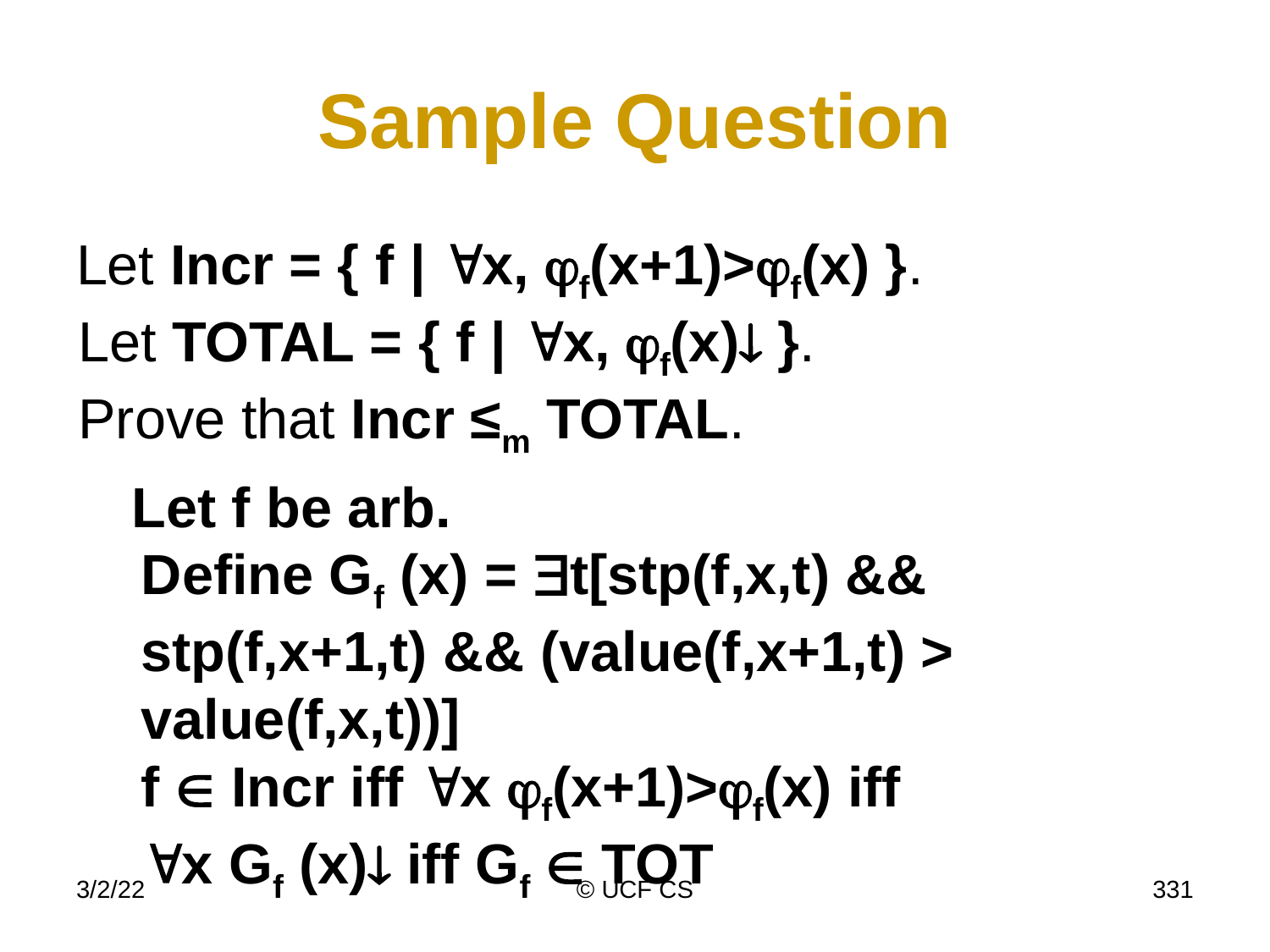

# Sample Question
Let Incr = { f | ∀x, ϕf(x+1)>ϕf(x) }.
Let TOTAL = { f | ∀x, ϕf(x)↓ }.
Prove that Incr ≤m TOTAL.
Let f be arb.
Define Gf (x) = ∃t[stp(f,x,t) && stp(f,x+1,t) && (value(f,x+1,t) > value(f,x,t))]
f ∈ Incr iff ∀x ϕf(x+1)>ϕf(x) iff
∀x Gf (x)↓ iff Gf ∈ TOT
3/2/22
© UCF CS
331